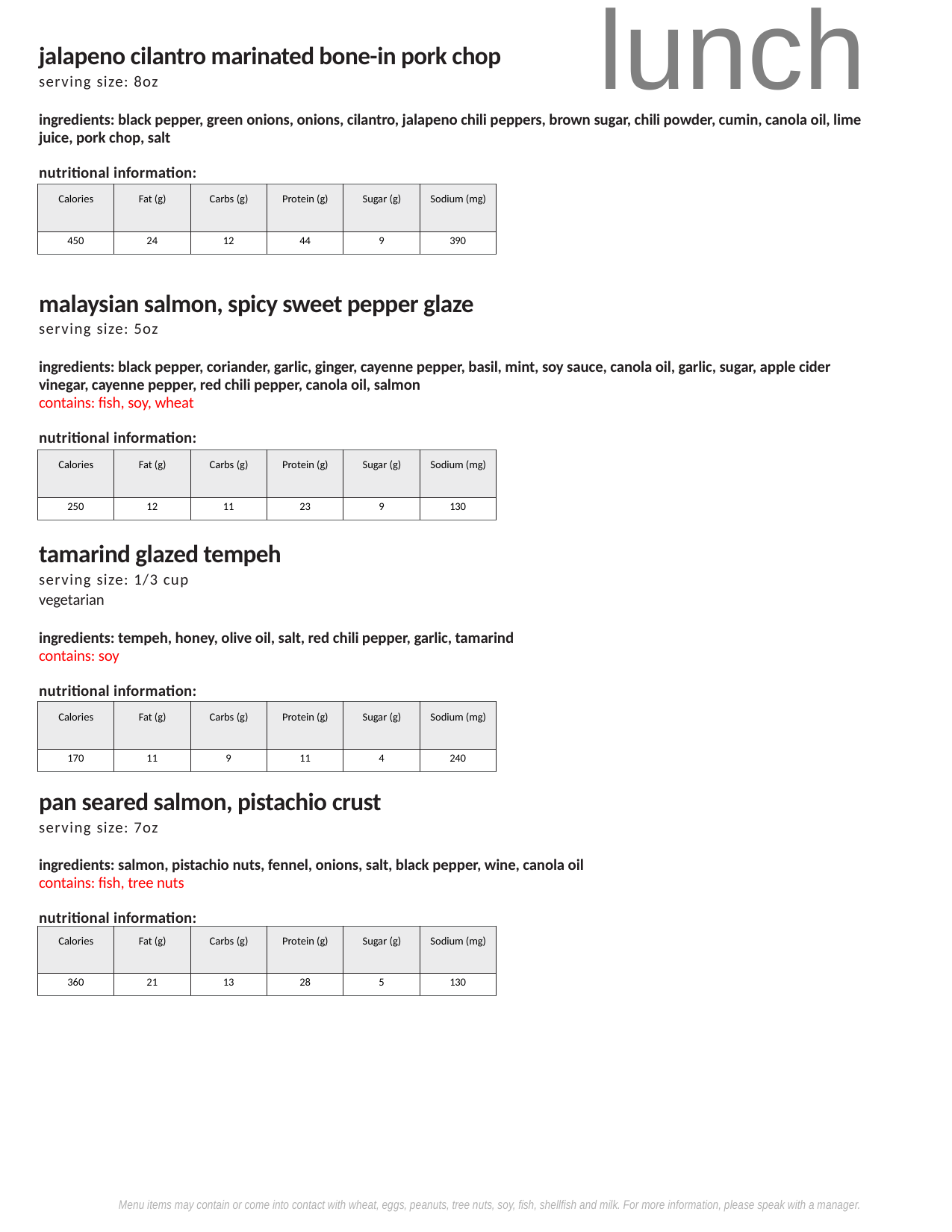

lunch
jalapeno cilantro marinated bone-in pork chop
serving size: 8oz

ingredients: black pepper, green onions, onions, cilantro, jalapeno chili peppers, brown sugar, chili powder, cumin, canola oil, lime juice, pork chop, salt

nutritional information:
| Calories | Fat (g) | Carbs (g) | Protein (g) | Sugar (g) | Sodium (mg) |
| --- | --- | --- | --- | --- | --- |
| 450 | 24 | 12 | 44 | 9 | 390 |
malaysian salmon, spicy sweet pepper glaze
serving size: 5oz

ingredients: black pepper, coriander, garlic, ginger, cayenne pepper, basil, mint, soy sauce, canola oil, garlic, sugar, apple cider vinegar, cayenne pepper, red chili pepper, canola oil, salmon
contains: fish, soy, wheat

nutritional information:
| Calories | Fat (g) | Carbs (g) | Protein (g) | Sugar (g) | Sodium (mg) |
| --- | --- | --- | --- | --- | --- |
| 250 | 12 | 11 | 23 | 9 | 130 |
tamarind glazed tempeh
serving size: 1/3 cup
vegetarian

ingredients: tempeh, honey, olive oil, salt, red chili pepper, garlic, tamarind
contains: soy

nutritional information:
| Calories | Fat (g) | Carbs (g) | Protein (g) | Sugar (g) | Sodium (mg) |
| --- | --- | --- | --- | --- | --- |
| 170 | 11 | 9 | 11 | 4 | 240 |
pan seared salmon, pistachio crust
serving size: 7oz

ingredients: salmon, pistachio nuts, fennel, onions, salt, black pepper, wine, canola oil
contains: fish, tree nuts

nutritional information:
| Calories | Fat (g) | Carbs (g) | Protein (g) | Sugar (g) | Sodium (mg) |
| --- | --- | --- | --- | --- | --- |
| 360 | 21 | 13 | 28 | 5 | 130 |
Menu items may contain or come into contact with wheat, eggs, peanuts, tree nuts, soy, fish, shellfish and milk. For more information, please speak with a manager.